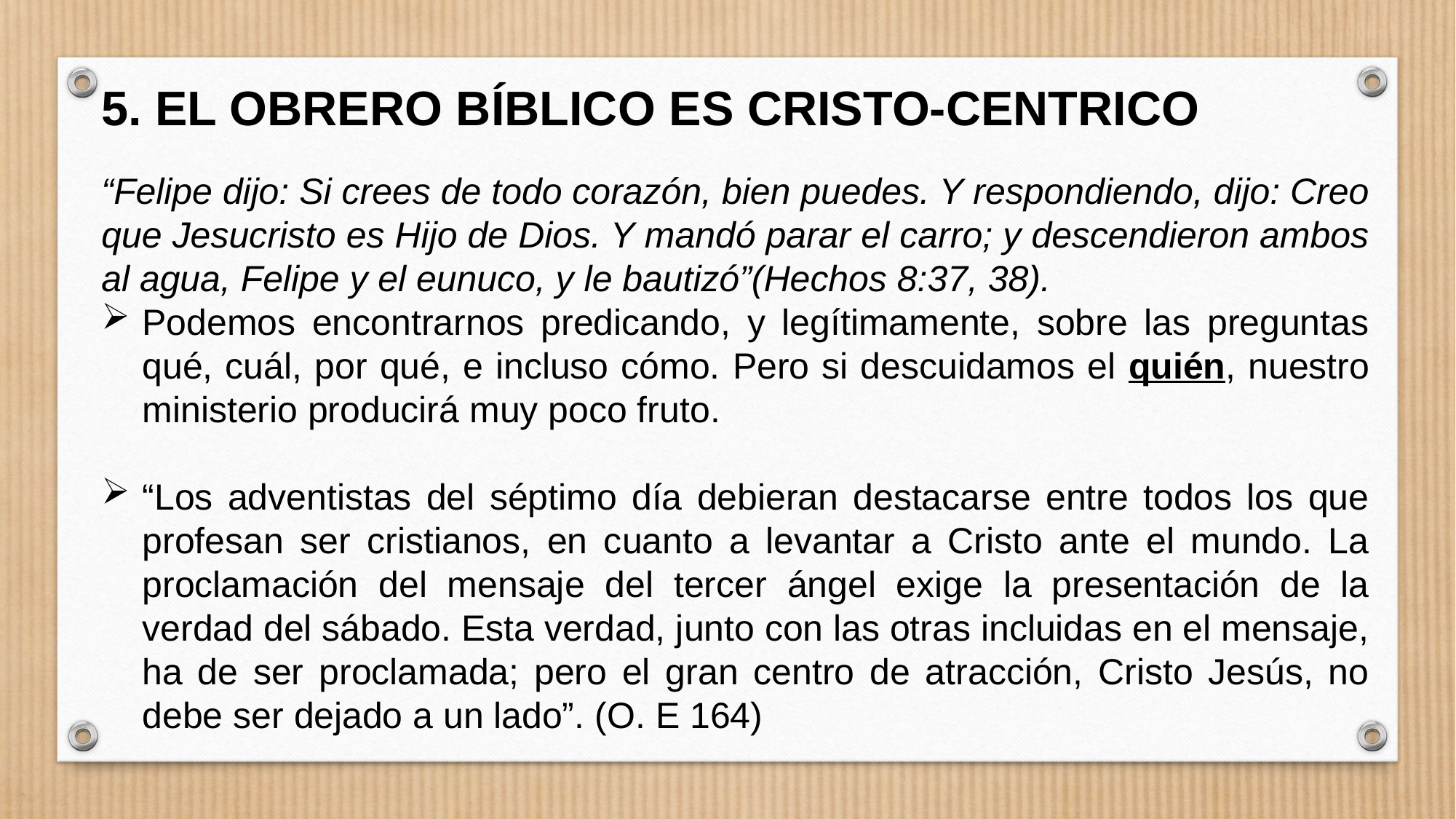

5. EL OBRERO BÍBLICO ES CRISTO-CENTRICO

“Felipe dijo: Si crees de todo corazón, bien puedes. Y respondiendo, dijo: Creo que Jesucristo es Hijo de Dios. Y mandó parar el carro; y descendieron ambos al agua, Felipe y el eunuco, y le bautizó”(Hechos 8:37, 38).
Podemos encontrarnos predicando, y legítimamente, sobre las preguntas qué, cuál, por qué, e incluso cómo. Pero si descuidamos el quién, nuestro ministerio producirá muy poco fruto.

“Los adventistas del séptimo día debieran destacarse entre todos los que profesan ser cristianos, en cuanto a levantar a Cristo ante el mundo. La proclamación del mensaje del tercer ángel exige la presentación de la verdad del sábado. Esta verdad, junto con las otras incluidas en el mensaje, ha de ser proclamada; pero el gran centro de atracción, Cristo Jesús, no debe ser dejado a un lado”. (O. E 164)